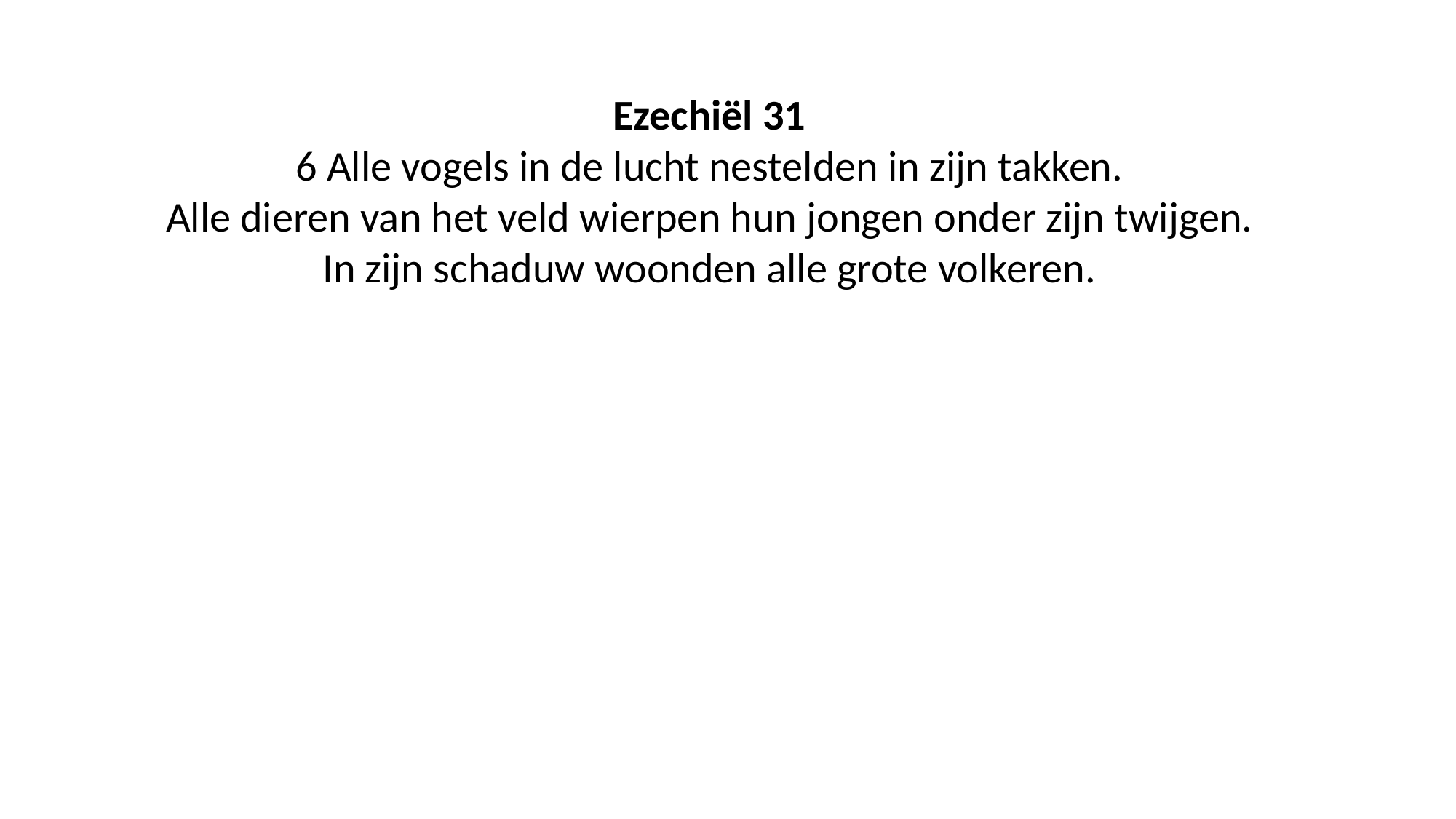

Ezechiël 31
6 Alle vogels in de lucht nestelden in zijn takken.
Alle dieren van het veld wierpen hun jongen onder zijn twijgen.
In zijn schaduw woonden alle grote volkeren.